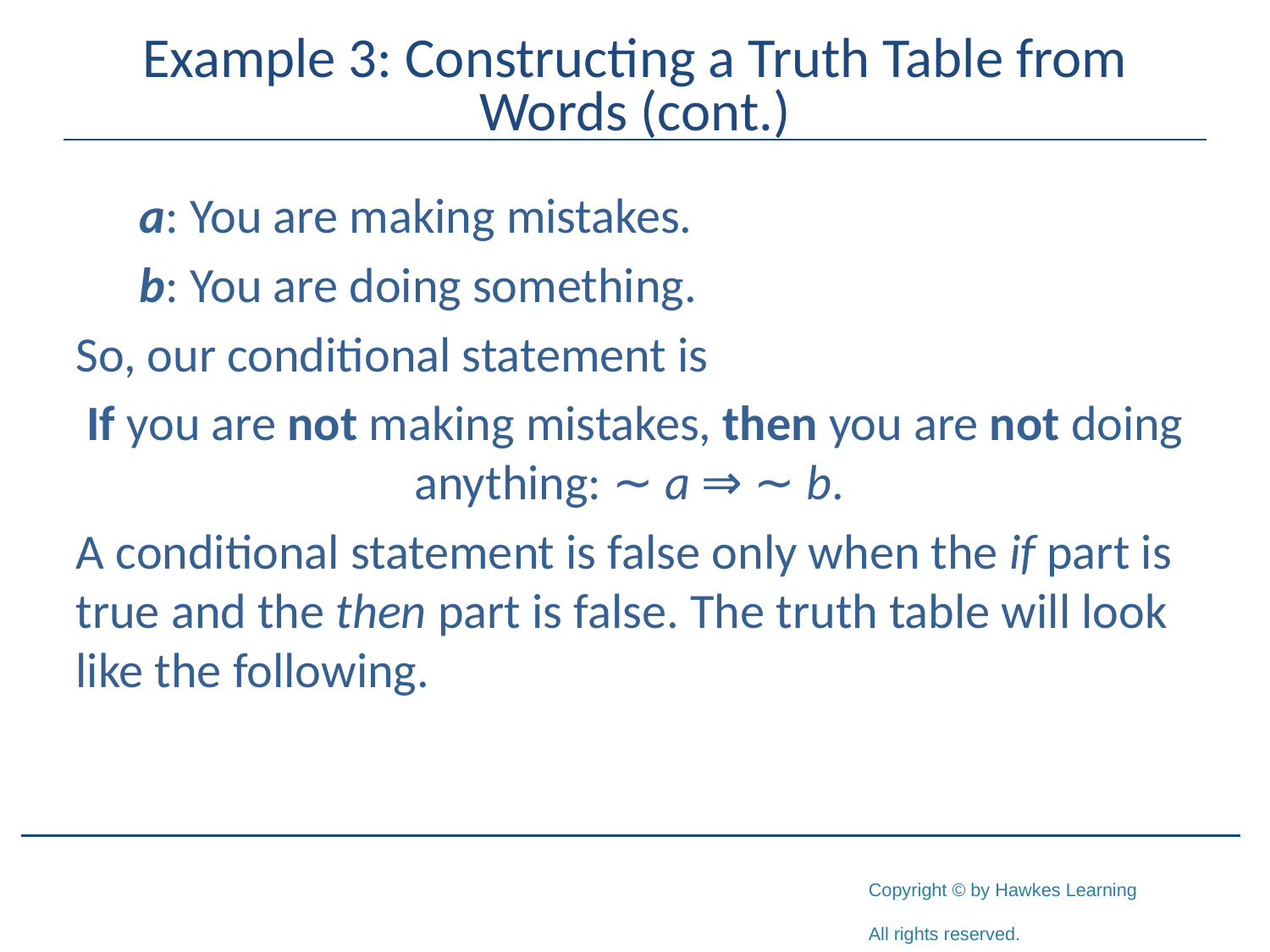

# Example 3: Constructing a Truth Table from Words (cont.)
a: You are making mistakes.
b: You are doing something.
So, our conditional statement is
If you are not making mistakes, then you are not doing anything: ∼ a ⇒ ∼ b.
A conditional statement is false only when the if part is true and the then part is false. The truth table will look like the following.